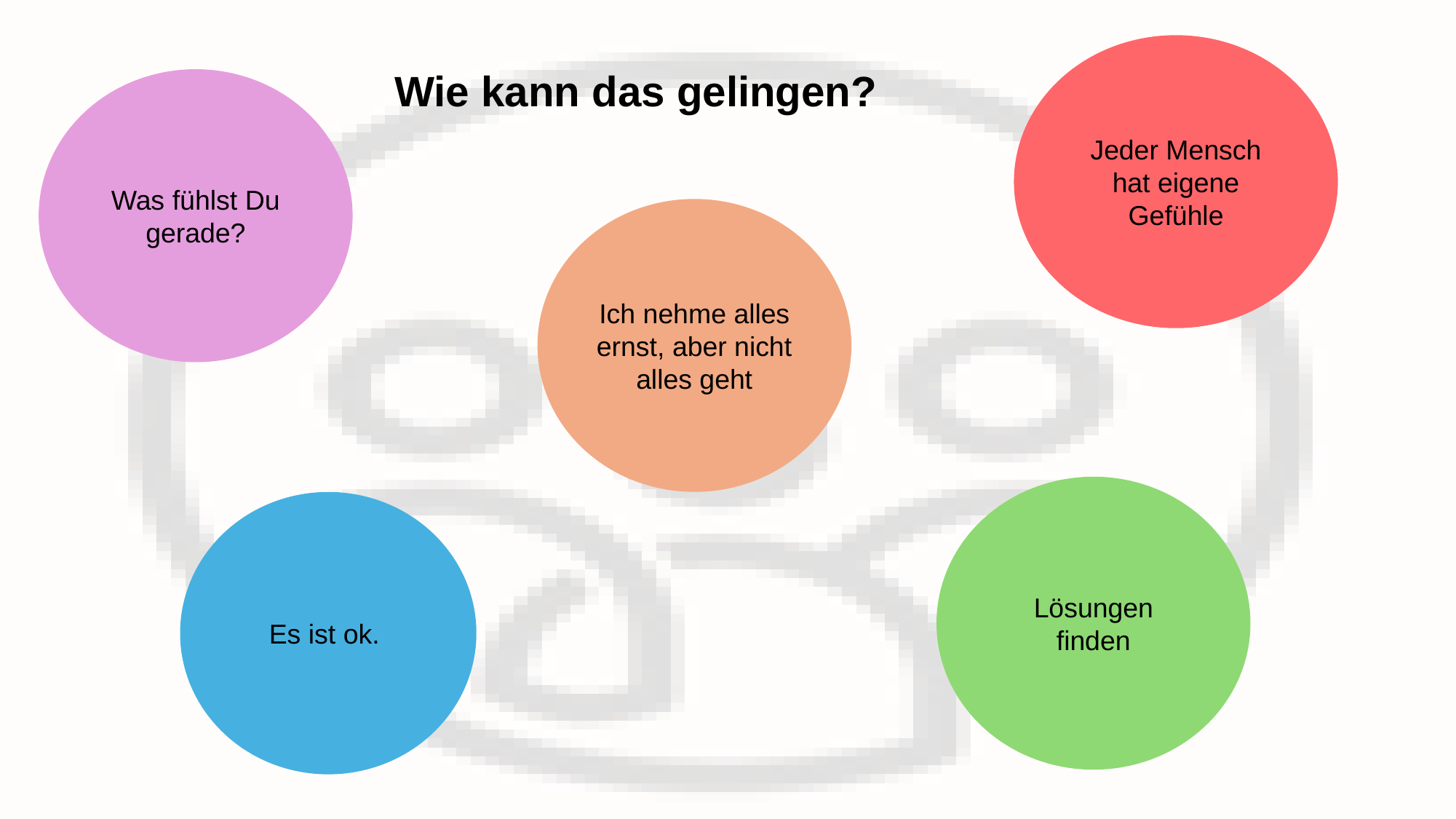

Jeder Mensch hat eigene Gefühle
Wie kann das gelingen?
Was fühlst Du gerade?
Ich nehme alles ernst, aber nicht alles geht
Lösungen finden
Es ist ok.